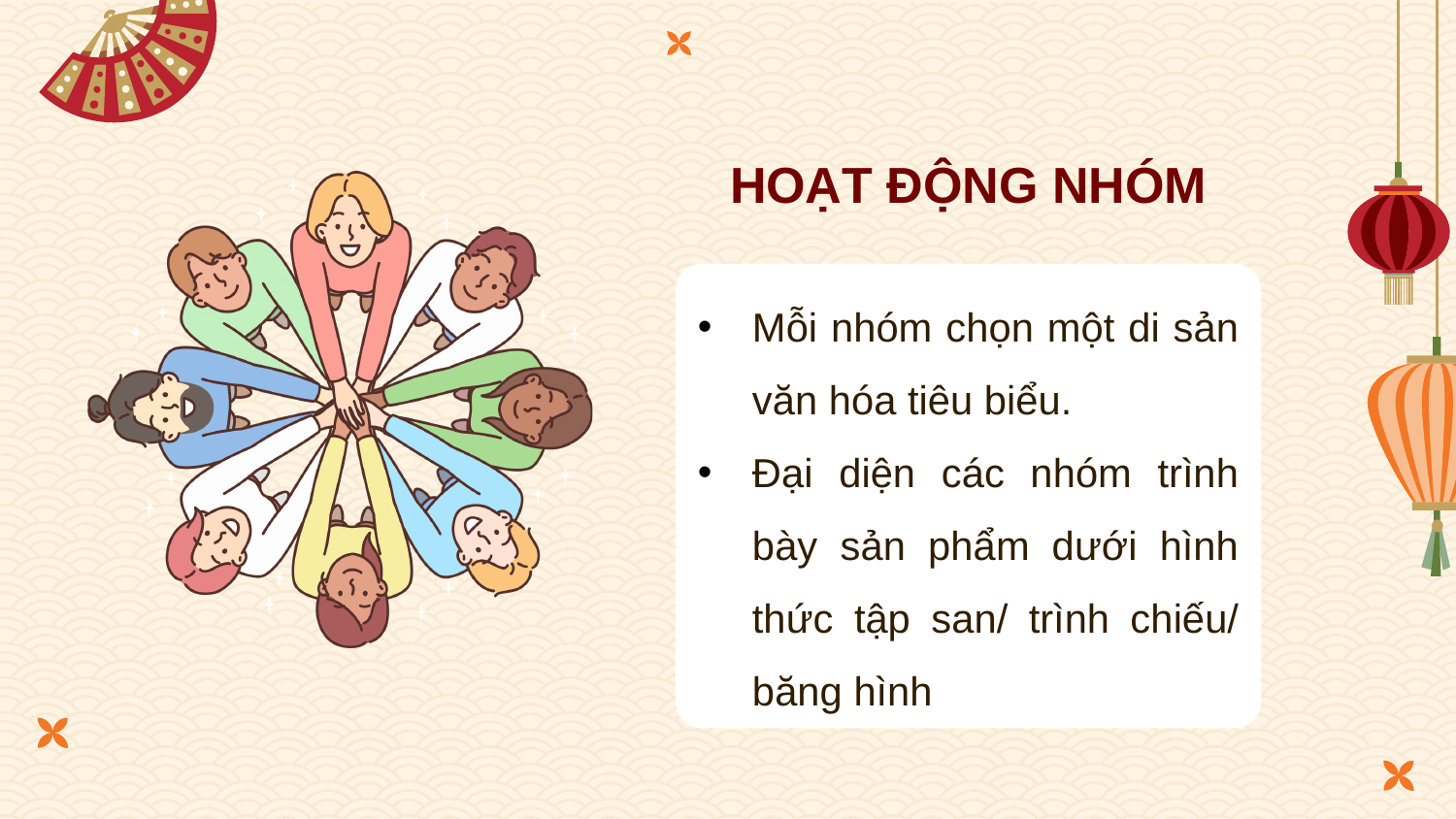

# HOẠT ĐỘNG NHÓM

Mỗi nhóm chọn một di sản văn hóa tiêu biểu.
Đại diện các nhóm trình bày sản phẩm dưới hình thức tập san/ trình chiếu/ băng hình